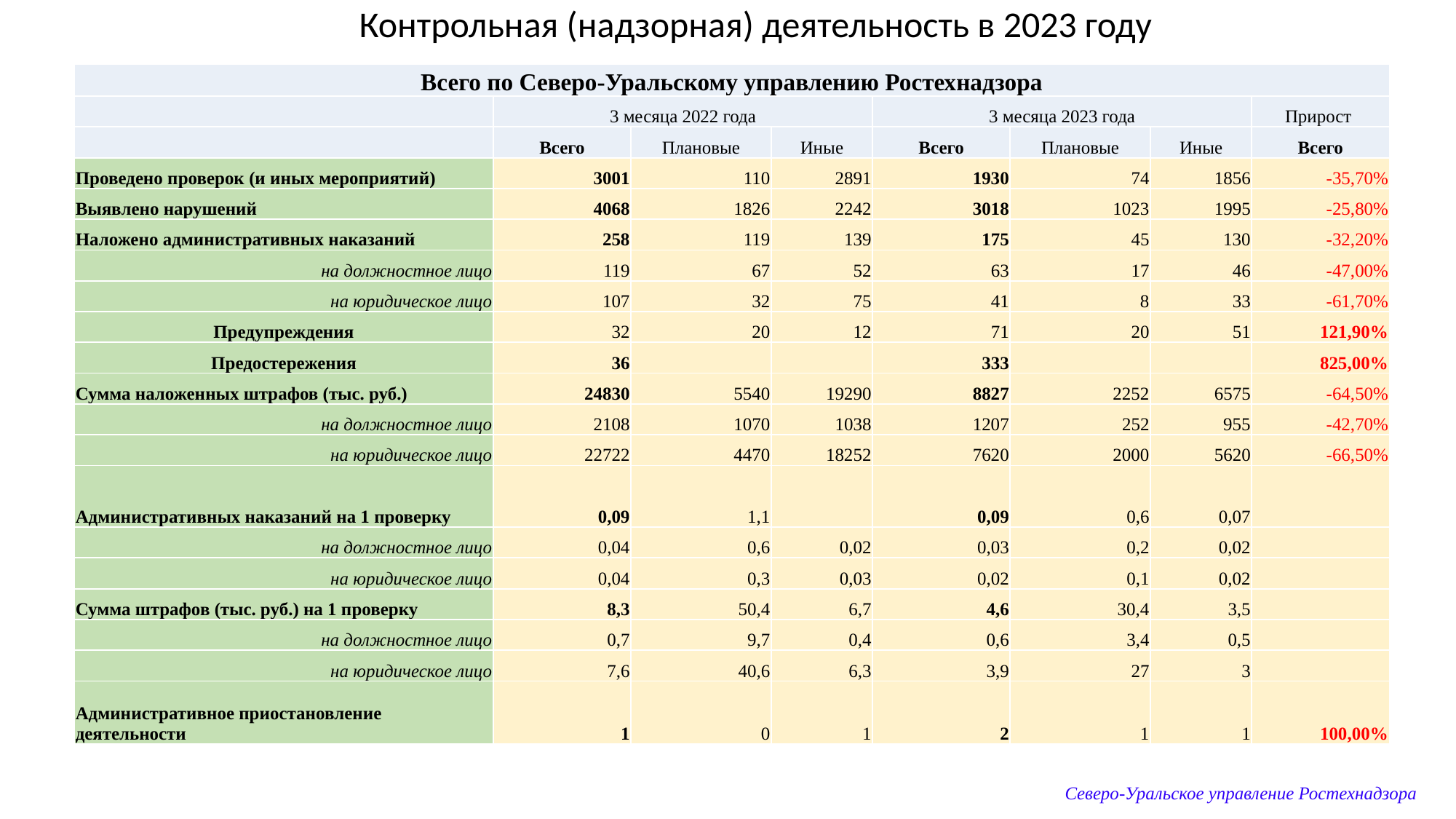

# Контрольная (надзорная) деятельность в 2023 году
| Всего по Северо-Уральскому управлению Ростехнадзора |  |  |  |  |  |  |  |
| --- | --- | --- | --- | --- | --- | --- | --- |
|  | 3 месяца 2022 года |  |  | 3 месяца 2023 года |  |  | Прирост |
|  | Всего | Плановые | Иные | Всего | Плановые | Иные | Всего |
| Проведено проверок (и иных мероприятий) | 3001 | 110 | 2891 | 1930 | 74 | 1856 | -35,70% |
| Выявлено нарушений | 4068 | 1826 | 2242 | 3018 | 1023 | 1995 | -25,80% |
| Наложено административных наказаний | 258 | 119 | 139 | 175 | 45 | 130 | -32,20% |
| на должностное лицо | 119 | 67 | 52 | 63 | 17 | 46 | -47,00% |
| на юридическое лицо | 107 | 32 | 75 | 41 | 8 | 33 | -61,70% |
| Предупреждения | 32 | 20 | 12 | 71 | 20 | 51 | 121,90% |
| Предостережения | 36 |  |  | 333 |  |  | 825,00% |
| Сумма наложенных штрафов (тыс. руб.) | 24830 | 5540 | 19290 | 8827 | 2252 | 6575 | -64,50% |
| на должностное лицо | 2108 | 1070 | 1038 | 1207 | 252 | 955 | -42,70% |
| на юридическое лицо | 22722 | 4470 | 18252 | 7620 | 2000 | 5620 | -66,50% |
| Административных наказаний на 1 проверку | 0,09 | 1,1 |  | 0,09 | 0,6 | 0,07 |  |
| на должностное лицо | 0,04 | 0,6 | 0,02 | 0,03 | 0,2 | 0,02 |  |
| на юридическое лицо | 0,04 | 0,3 | 0,03 | 0,02 | 0,1 | 0,02 |  |
| Сумма штрафов (тыс. руб.) на 1 проверку | 8,3 | 50,4 | 6,7 | 4,6 | 30,4 | 3,5 |  |
| на должностное лицо | 0,7 | 9,7 | 0,4 | 0,6 | 3,4 | 0,5 |  |
| на юридическое лицо | 7,6 | 40,6 | 6,3 | 3,9 | 27 | 3 |  |
| Административное приостановление деятельности | 1 | 0 | 1 | 2 | 1 | 1 | 100,00% |
Северо-Уральское управление Ростехнадзора